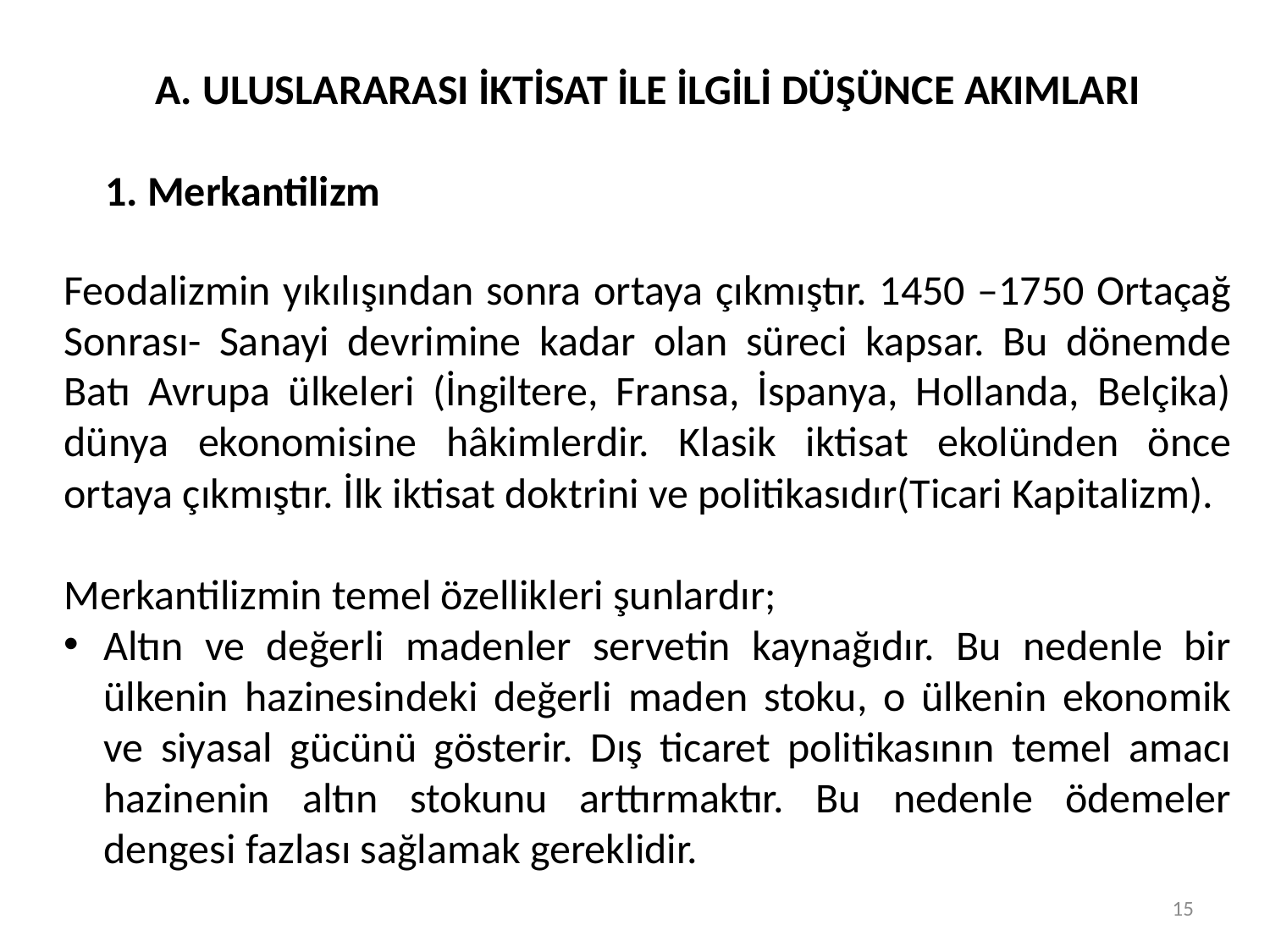

ULUSLARARASI İKTİSAT İLE İLGİLİ DÜŞÜNCE AKIMLARI

1. Merkantilizm
Feodalizmin yıkılışından sonra ortaya çıkmıştır. 1450 –1750 Ortaçağ Sonrası- Sanayi devrimine kadar olan süreci kapsar. Bu dönemde Batı Avrupa ülkeleri (İngiltere, Fransa, İspanya, Hollanda, Belçika) dünya ekonomisine hâkimlerdir. Klasik iktisat ekolünden önce ortaya çıkmıştır. İlk iktisat doktrini ve politikasıdır(Ticari Kapitalizm).

Merkantilizmin temel özellikleri şunlardır;
Altın ve değerli madenler servetin kaynağıdır. Bu nedenle bir ülkenin hazinesindeki değerli maden stoku, o ülkenin ekonomik ve siyasal gücünü gösterir. Dış ticaret politikasının temel amacı hazinenin altın stokunu arttırmaktır. Bu nedenle ödemeler dengesi fazlası sağlamak gereklidir.
15